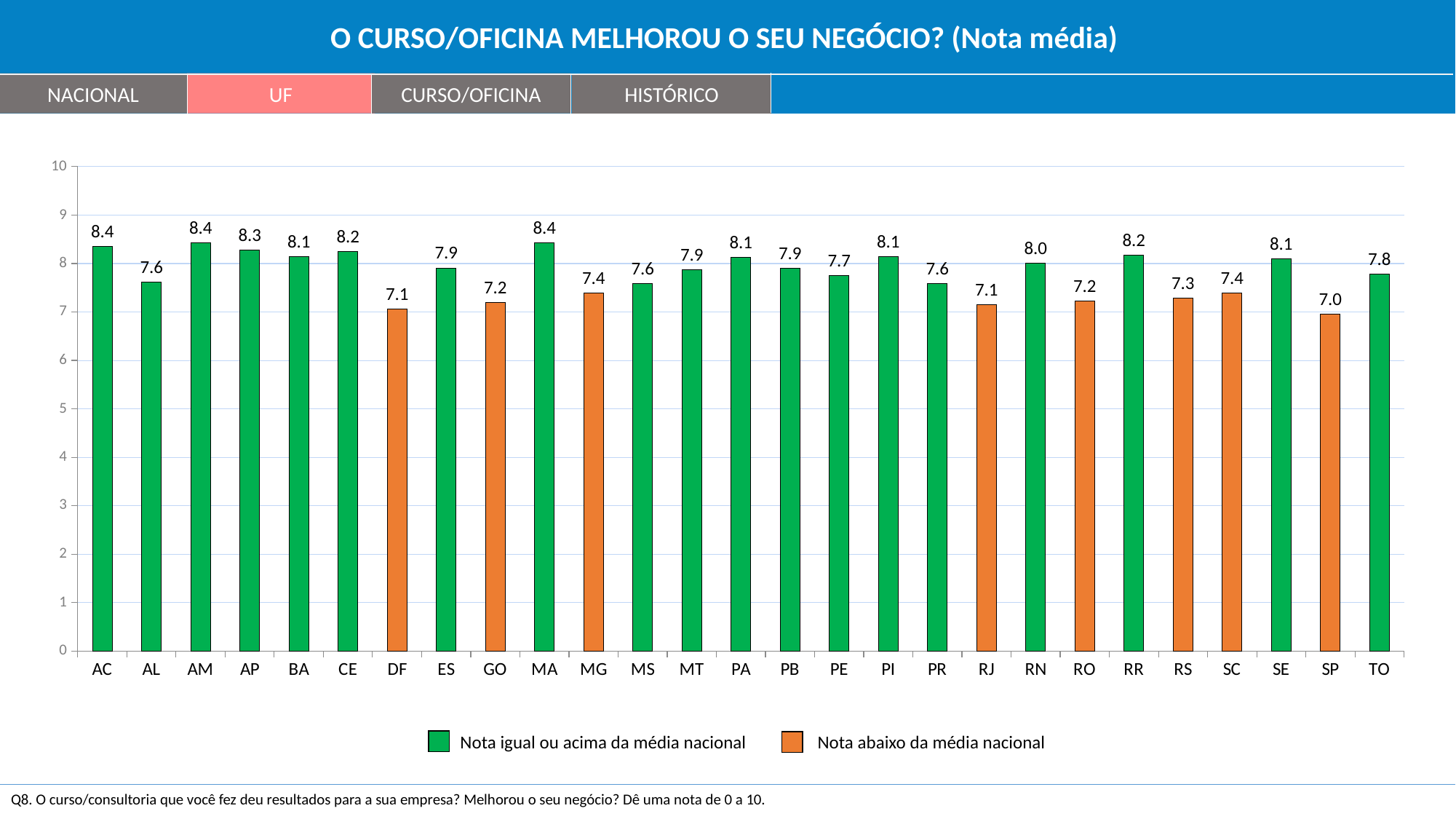

O CURSO/OFICINA MELHOROU O SEU NEGÓCIO? (Nota média)
NACIONAL
UF
CURSO/OFICINA
HISTÓRICO

### Chart

| Category |  |
|---|---|
| AC | 8.356924413603421 |
| AL | 7.621551759921677 |
| AM | 8.421737532894792 |
| AP | 8.281121399176955 |
| BA | 8.142492313221416 |
| CE | 8.246790976266922 |
| DF | 7.057259842519685 |
| ES | 7.908622360683793 |
| GO | 7.193683364286805 |
| MA | 8.424614492179282 |
| MG | 7.391803570011308 |
| MS | 7.587419812297441 |
| MT | 7.877086731700795 |
| PA | 8.130861635265566 |
| PB | 7.898158763794876 |
| PE | 7.748645820907046 |
| PI | 8.135133616417367 |
| PR | 7.587620934903196 |
| RJ | 7.1445057022344045 |
| RN | 8.011341061066105 |
| RO | 7.223585168664623 |
| RR | 8.17 |
| RS | 7.285680571070016 |
| SC | 7.386252839980414 |
| SE | 8.097951265673055 |
| SP | 6.957436371744654 |
| TO | 7.781295115495669 |
Nota igual ou acima da média nacional
 Nota abaixo da média nacional

Q8. O curso/consultoria que você fez deu resultados para a sua empresa? Melhorou o seu negócio? Dê uma nota de 0 a 10.